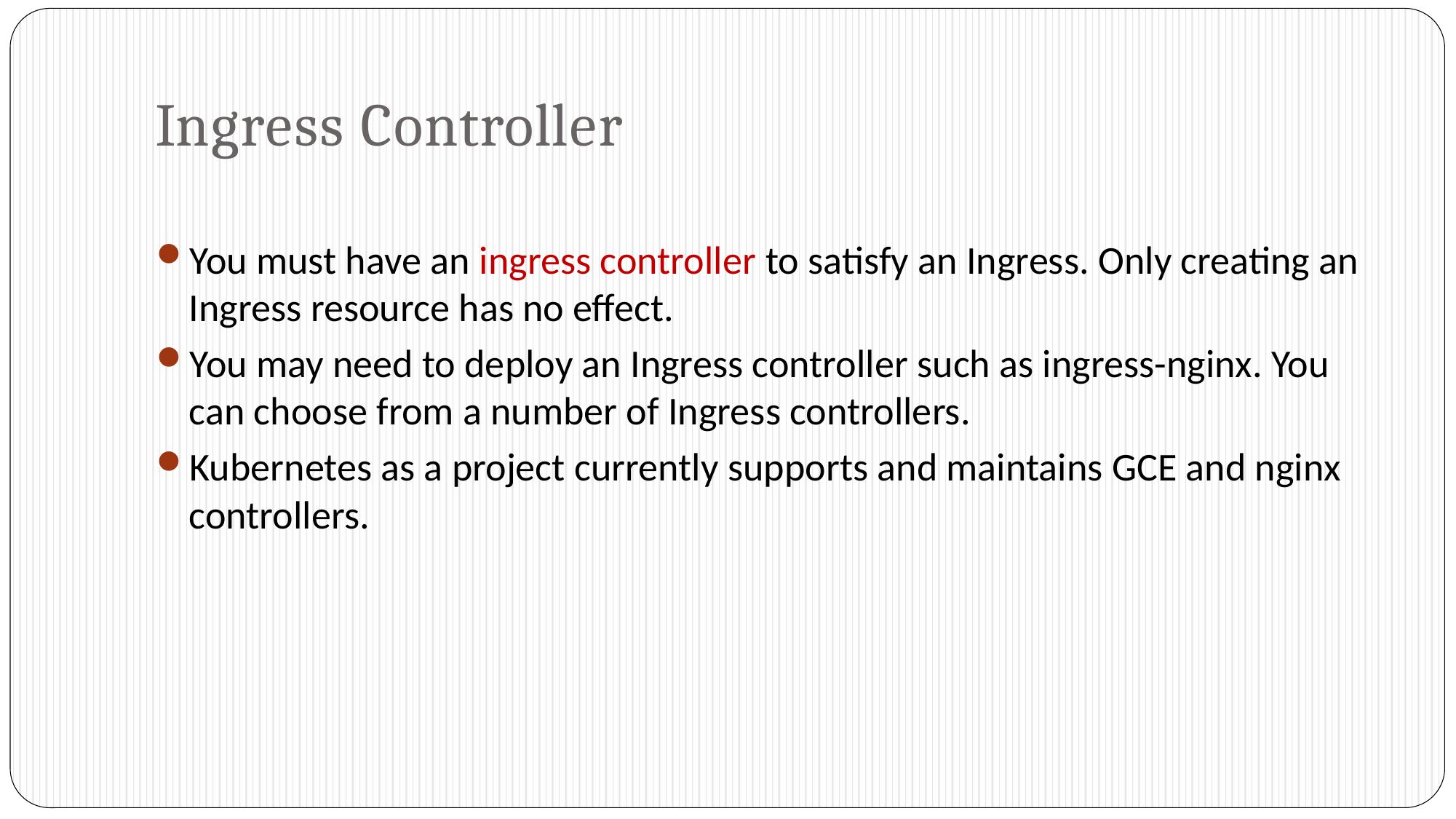

# Ingress Controller

You must have an ingress controller to satisfy an Ingress. Only creating an Ingress resource has no effect.
You may need to deploy an Ingress controller such as ingress-nginx. You can choose from a number of Ingress controllers.
Kubernetes as a project currently supports and maintains GCE and nginx controllers.